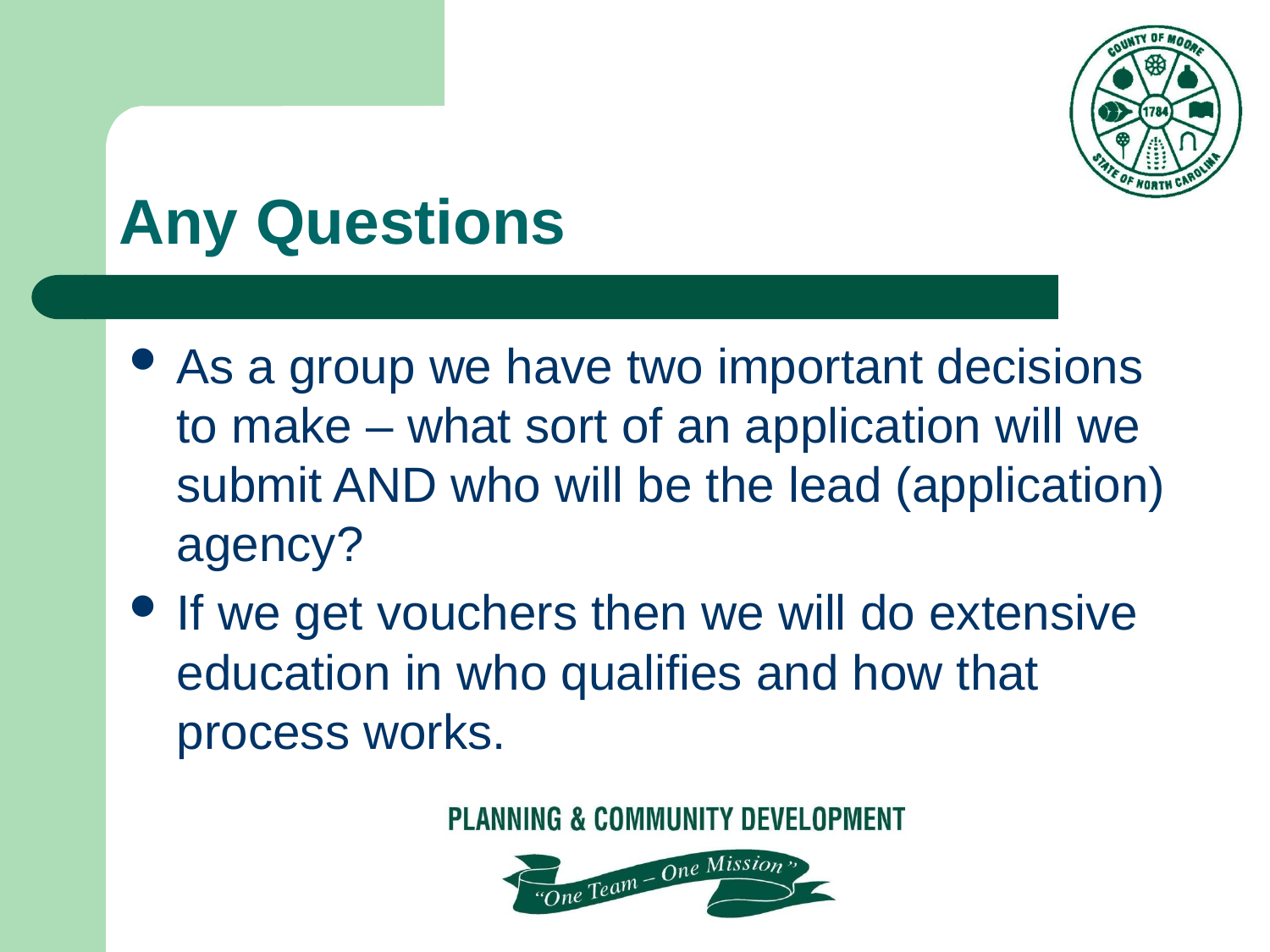

# Any Questions
As a group we have two important decisions to make – what sort of an application will we submit AND who will be the lead (application) agency?
If we get vouchers then we will do extensive education in who qualifies and how that process works.